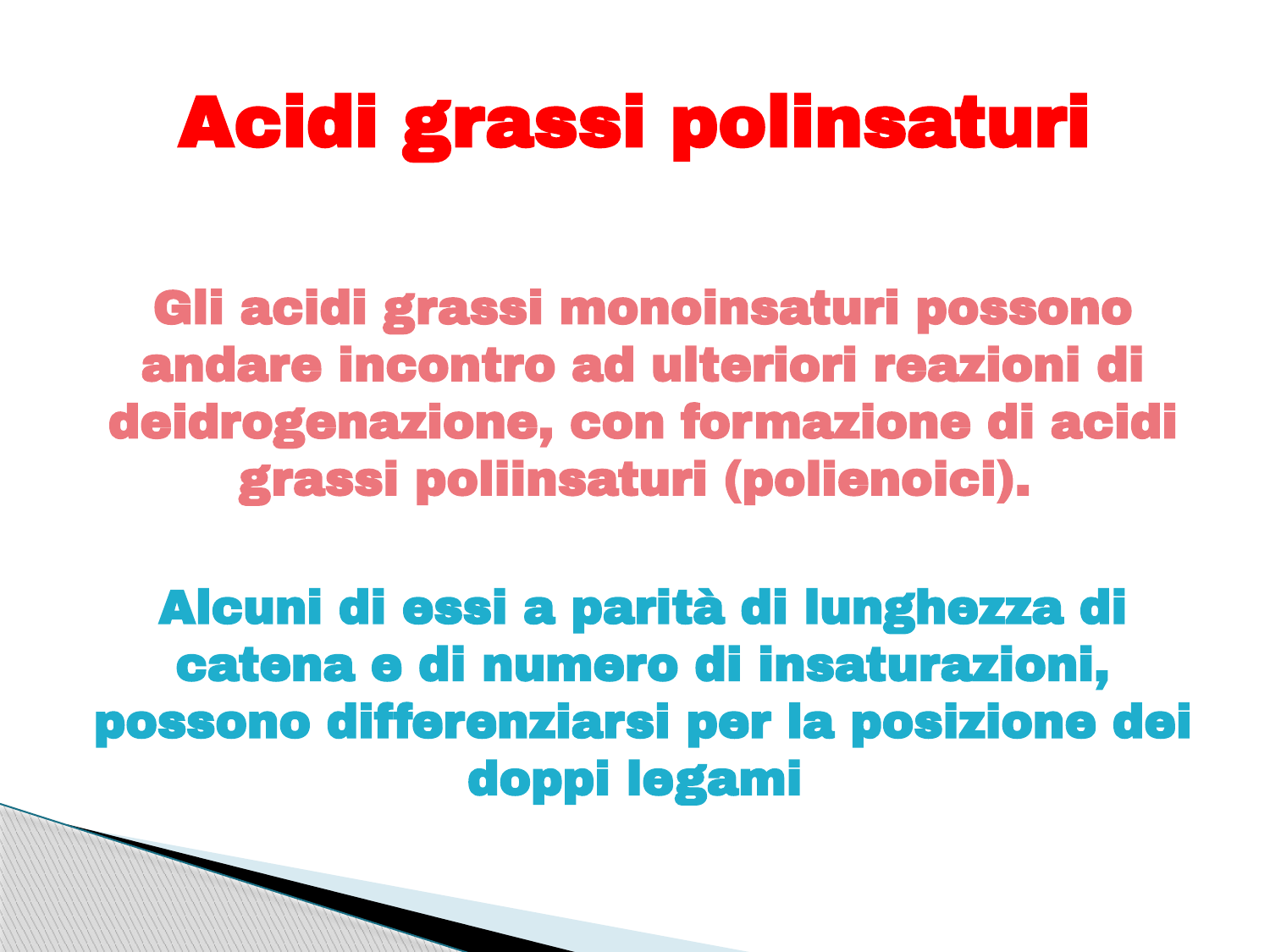

# Acidi grassi polinsaturi

Gli acidi grassi monoinsaturi possono andare incontro ad ulteriori reazioni di deidrogenazione, con formazione di acidi grassi poliinsaturi (polienoici).

Alcuni di essi a parità di lunghezza di catena e di numero di insaturazioni, possono differenziarsi per la posizione dei doppi legami